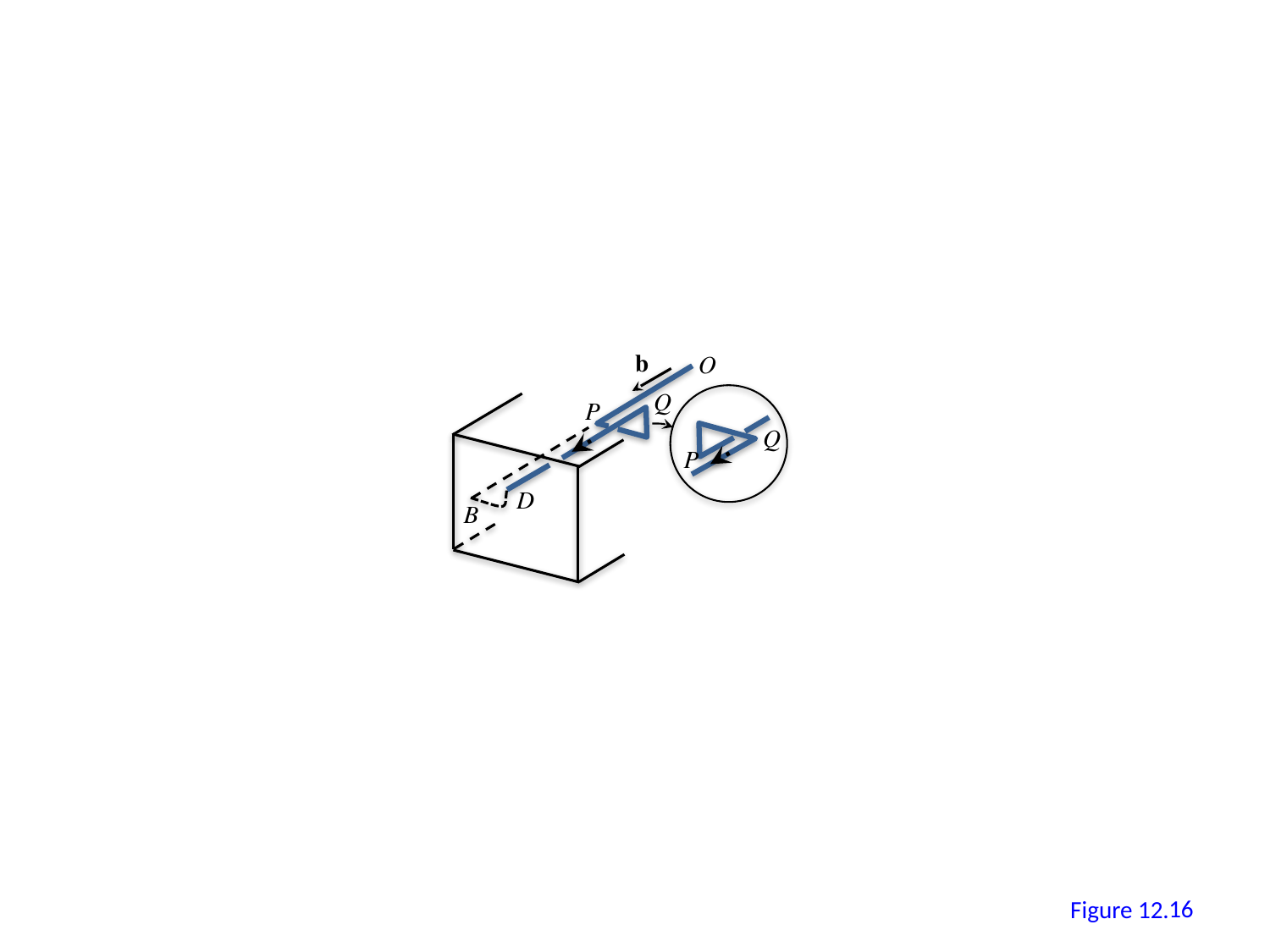

b
O

Q

P

Q

P
D

B
16